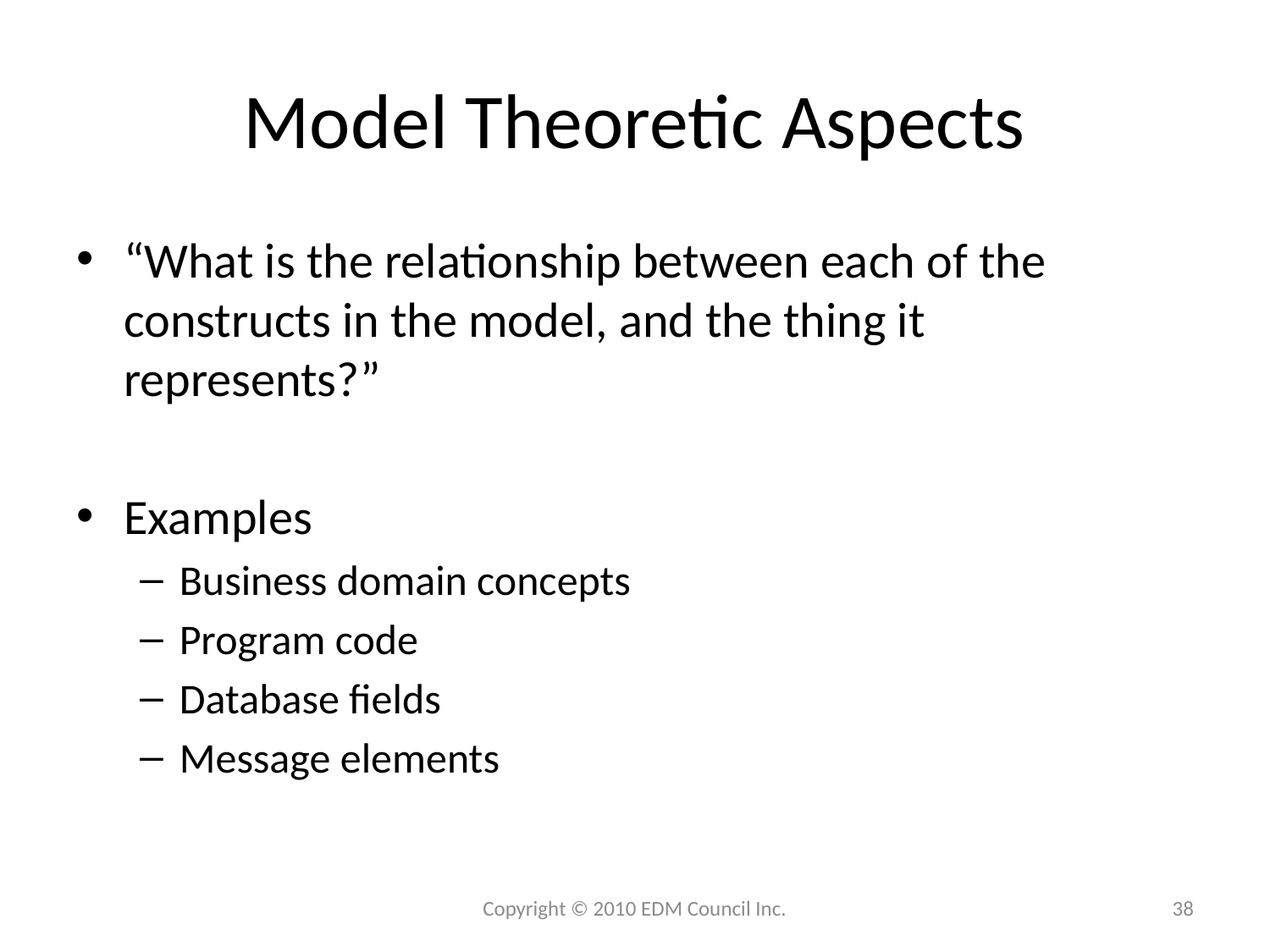

# Model Theoretic Aspects
“What is the relationship between each of the constructs in the model, and the thing it represents?”

Examples
Business domain concepts
Program code
Database fields
Message elements

38
Copyright © 2010 EDM Council Inc.